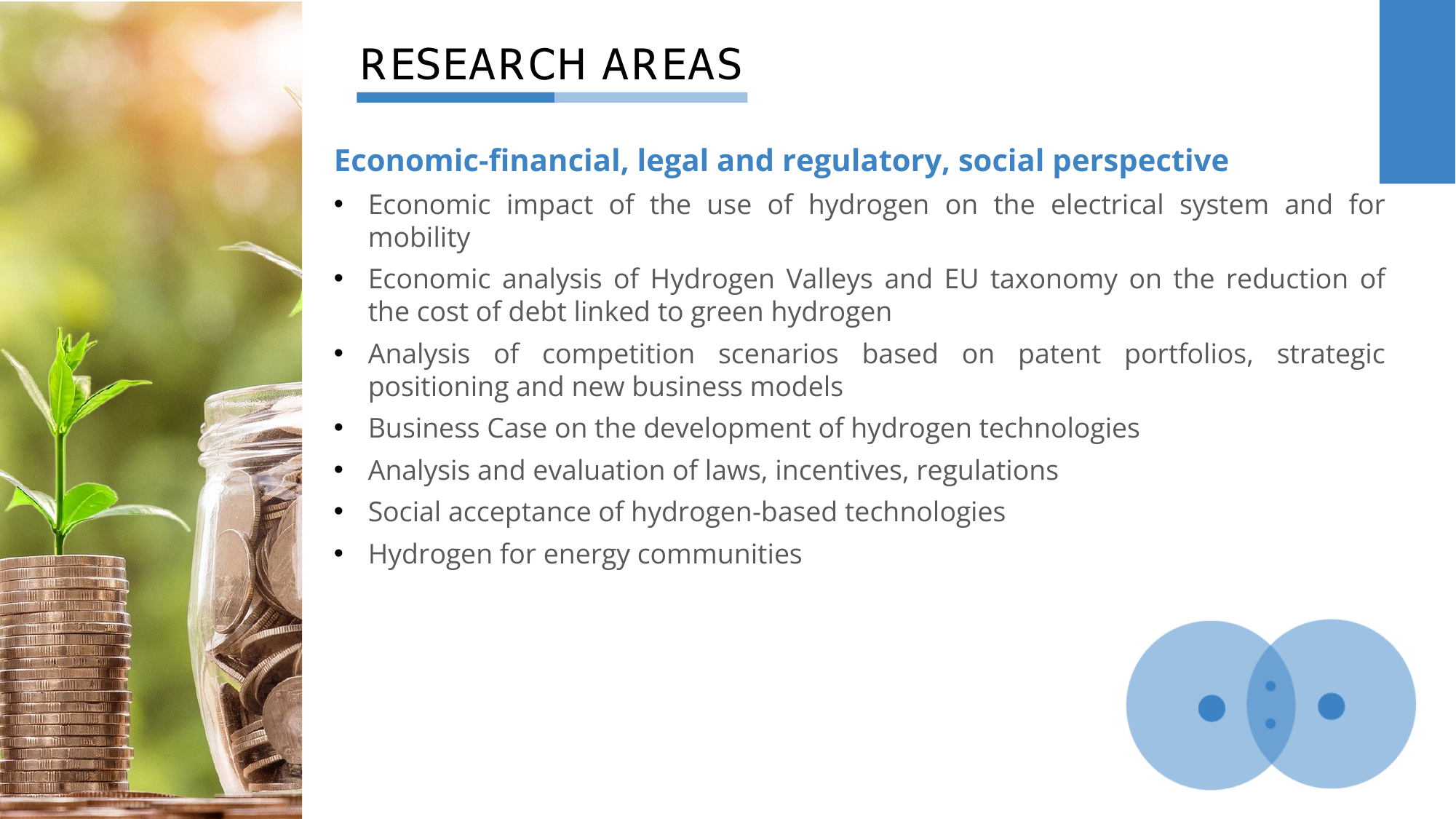

Economic-financial, legal and regulatory, social perspective
Economic impact of the use of hydrogen on the electrical system and for mobility
Economic analysis of Hydrogen Valleys and EU taxonomy on the reduction of the cost of debt linked to green hydrogen
Analysis of competition scenarios based on patent portfolios, strategic positioning and new business models
Business Case on the development of hydrogen technologies
Analysis and evaluation of laws, incentives, regulations
Social acceptance of hydrogen-based technologies
Hydrogen for energy communities